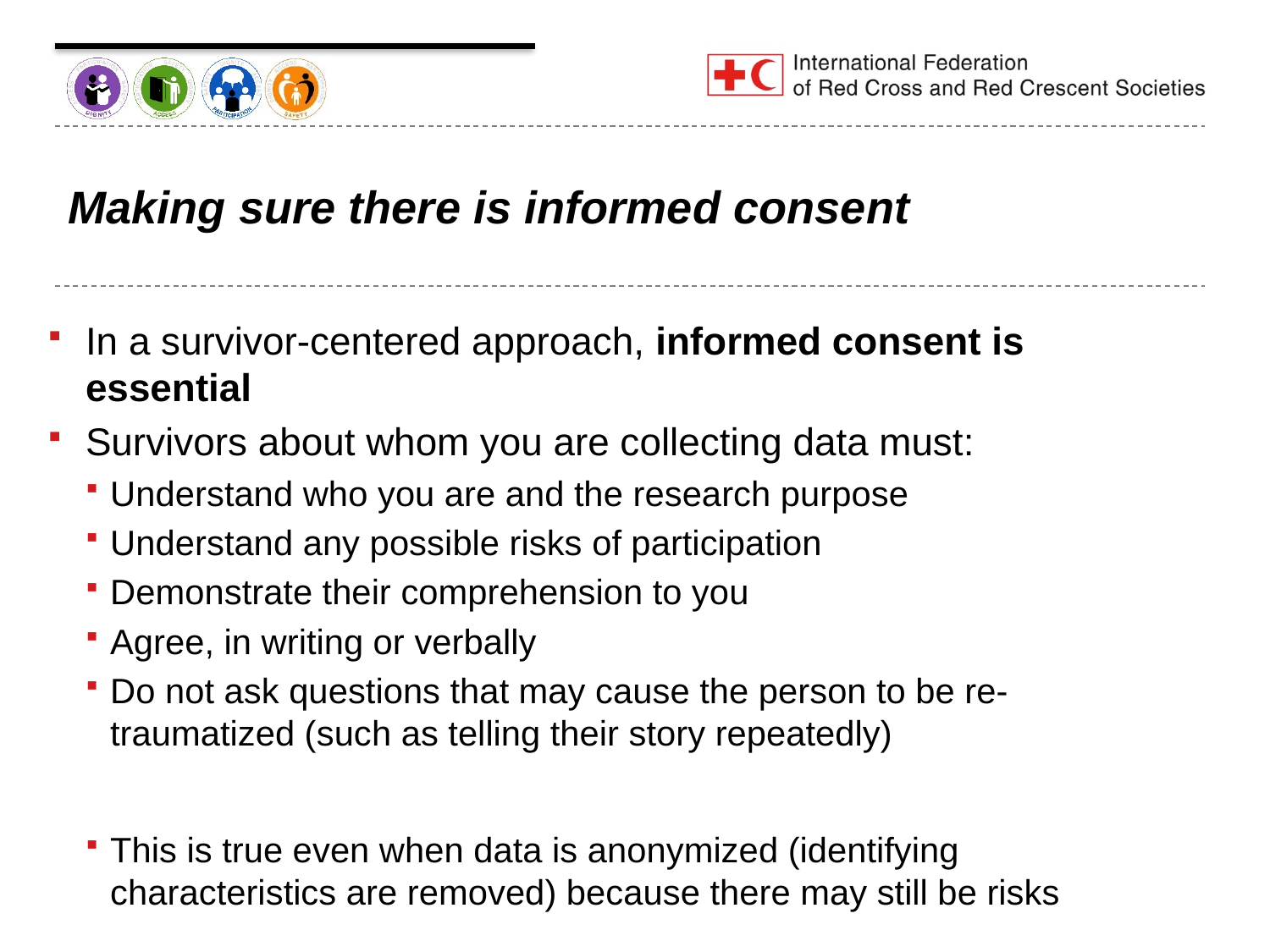

# Making sure there is informed consent
In a survivor-centered approach, informed consent is essential
Survivors about whom you are collecting data must:
Understand who you are and the research purpose
Understand any possible risks of participation
Demonstrate their comprehension to you
Agree, in writing or verbally
Do not ask questions that may cause the person to be re-traumatized (such as telling their story repeatedly)

This is true even when data is anonymized (identifying characteristics are removed) because there may still be risks